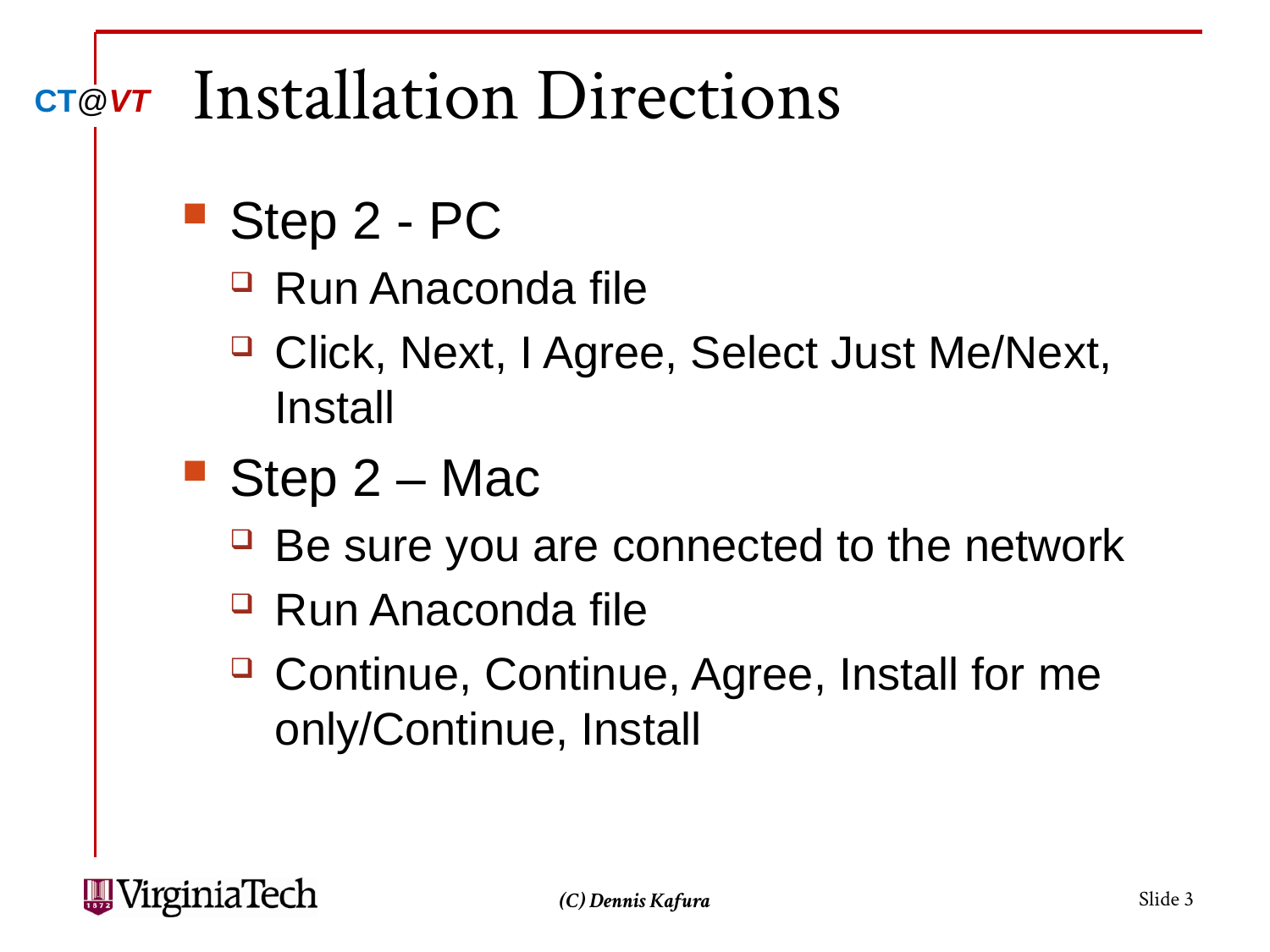

# Installation Directions
Step 2 - PC
Run Anaconda file
Click, Next, I Agree, Select Just Me/Next, Install
Step 2 – Mac
Be sure you are connected to the network
Run Anaconda file
Continue, Continue, Agree, Install for me only/Continue, Install

 Slide 3
(C) Dennis Kafura